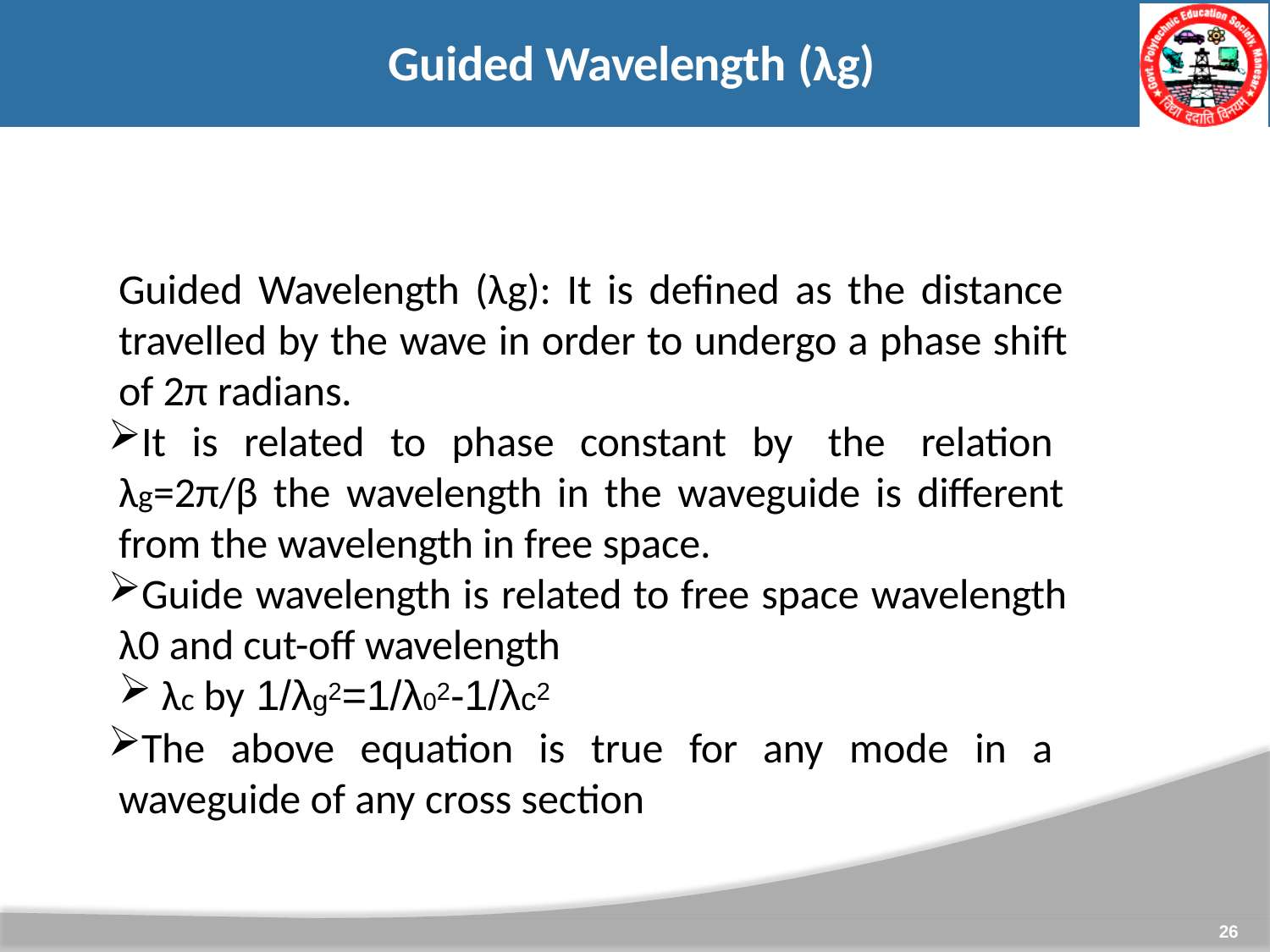

# Guided Wavelength (λg)
Guided Wavelength (λg): It is defined as the distance  travelled by the wave in order to undergo a phase shift  of 2π radians.
It is related to phase constant by the relation  λg=2π/β the wavelength in the waveguide is different  from the wavelength in free space.
Guide wavelength is related to free space wavelength  λ0 and cut-off wavelength
λc by 1/λg2=1/λ02-1/λc2
The above equation is true for any mode in a  waveguide of any cross section
26